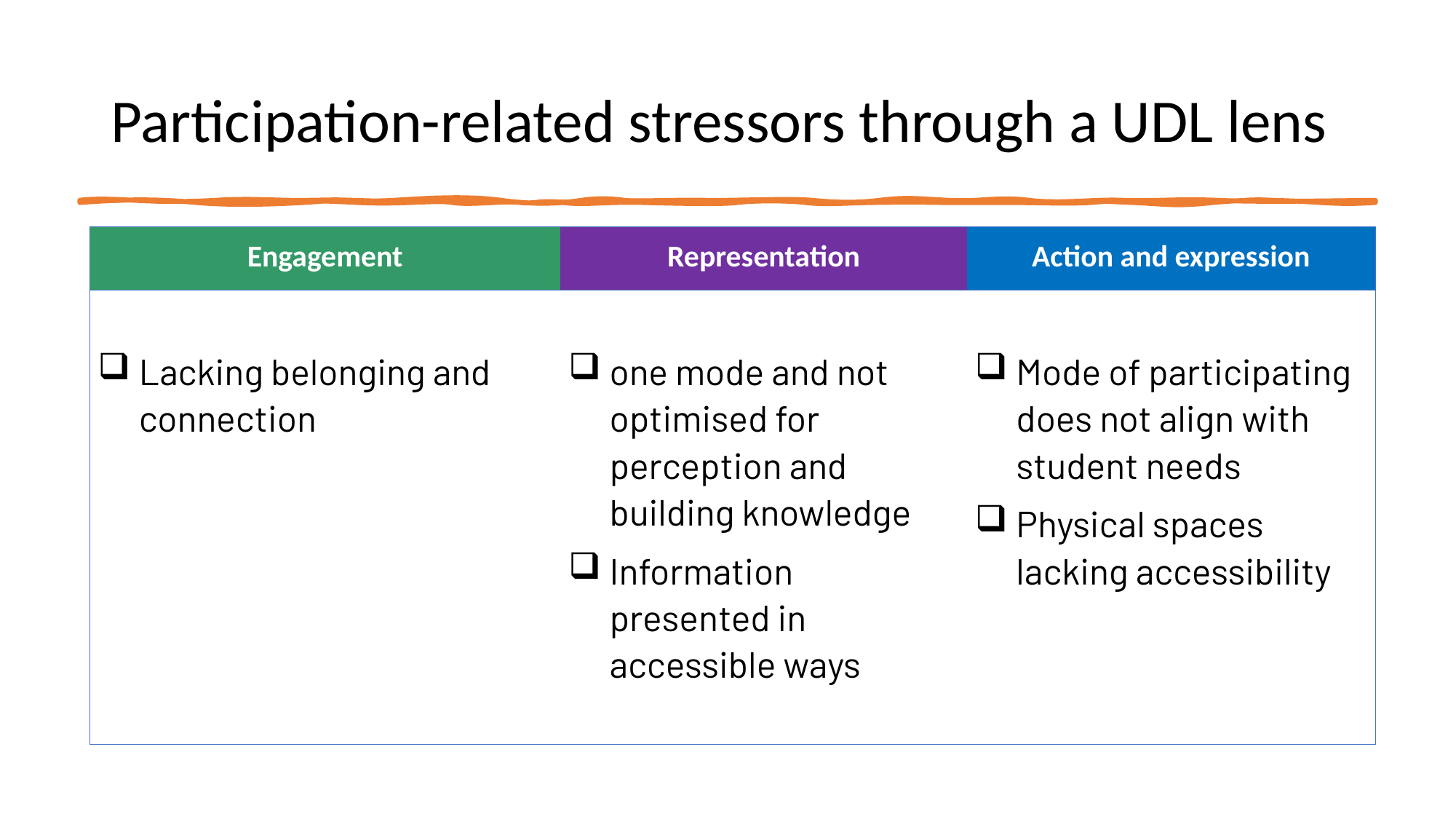

# Participation-related stressors through a UDL lens

| Engagement | Representation | Action and expression |
| --- | --- | --- |
| Lacking belonging and connection | one mode and not optimised for perception and building knowledge Information presented in accessible ways | Mode of participating does not align with student needs Physical spaces lacking accessibility |